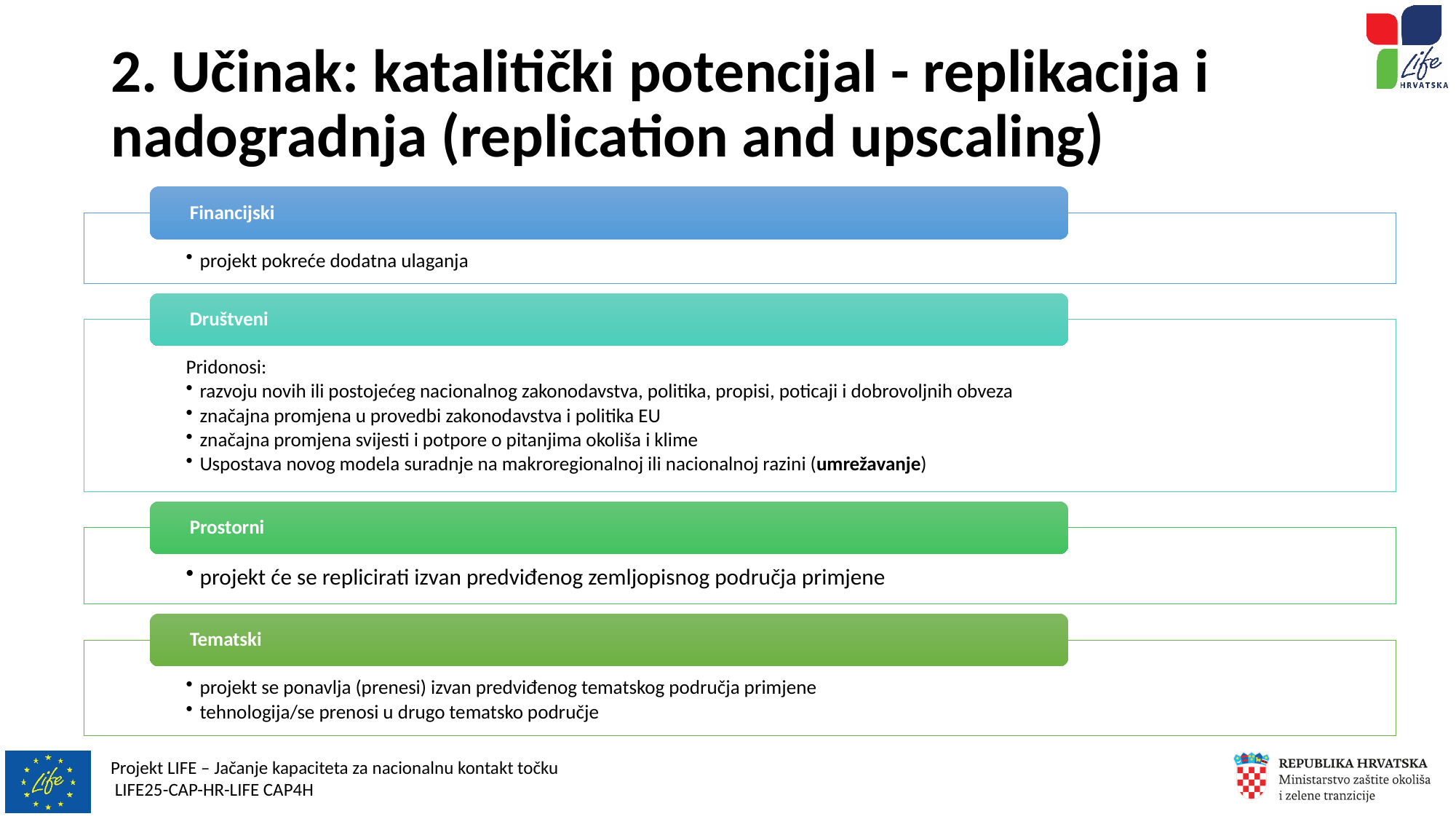

# 2. Učinak: katalitički potencijal - replikacija i nadogradnja (replication and upscaling)
projekt pokreće dodatna ulaganja
Financijski
Pridonosi:
razvoju novih ili postojećeg nacionalnog zakonodavstva, politika, propisi, poticaji i dobrovoljnih obveza
značajna promjena u provedbi zakonodavstva i politika EU
značajna promjena svijesti i potpore o pitanjima okoliša i klime
Uspostava novog modela suradnje na makroregionalnoj ili nacionalnoj razini (umrežavanje)
Društveni
projekt će se replicirati izvan predviđenog zemljopisnog područja primjene
Prostorni
projekt se ponavlja (prenesi) izvan predviđenog tematskog područja primjene
tehnologija/se prenosi u drugo tematsko područje
Tematski